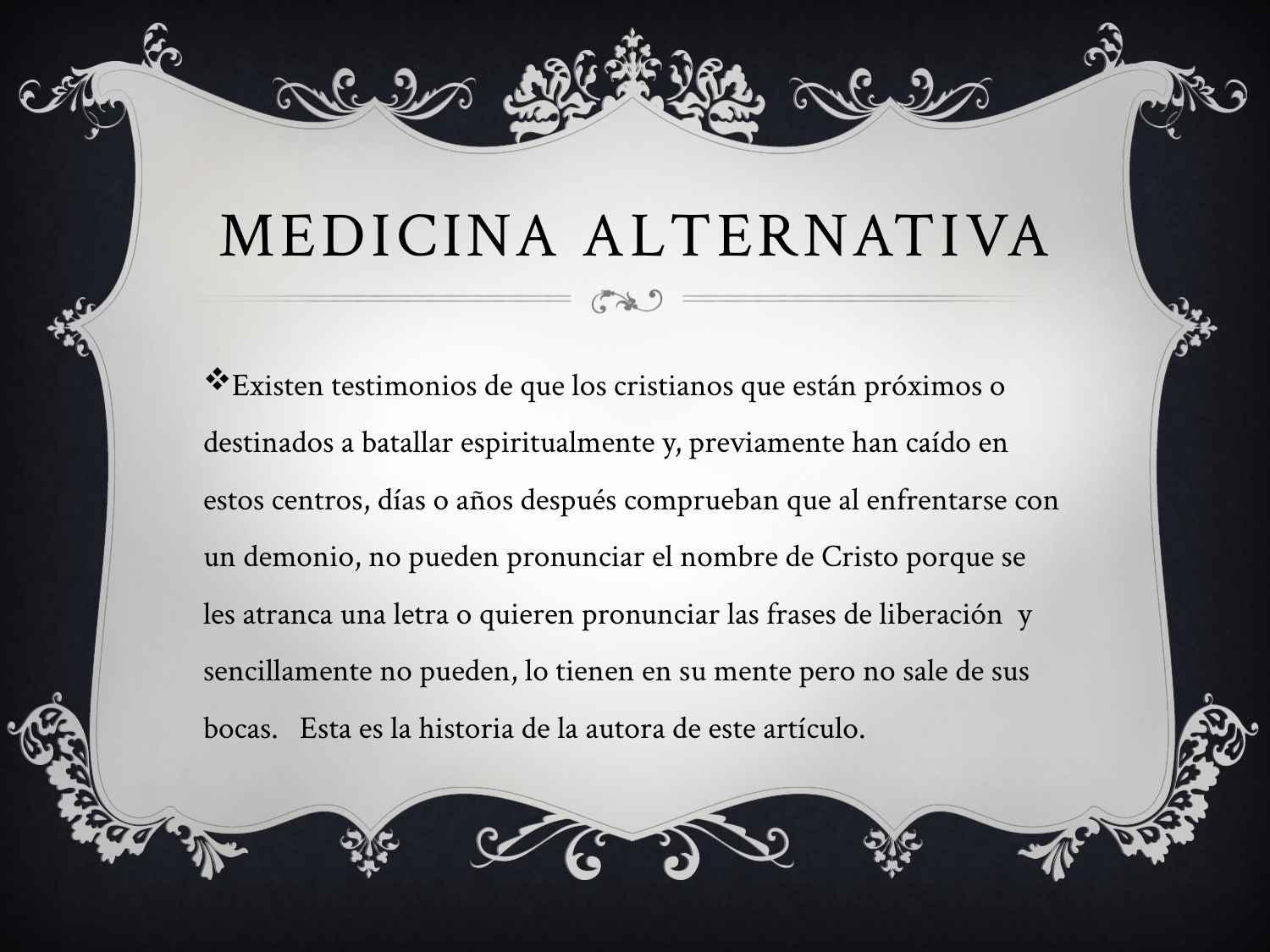

# Medicina alternativa
Existen testimonios de que los cristianos que están próximos o destinados a batallar espiritualmente y, previamente han caído en estos centros, días o años después comprueban que al enfrentarse con un demonio, no pueden pronunciar el nombre de Cristo porque se les atranca una letra o quieren pronunciar las frases de liberación  y sencillamente no pueden, lo tienen en su mente pero no sale de sus bocas.   Esta es la historia de la autora de este artículo.